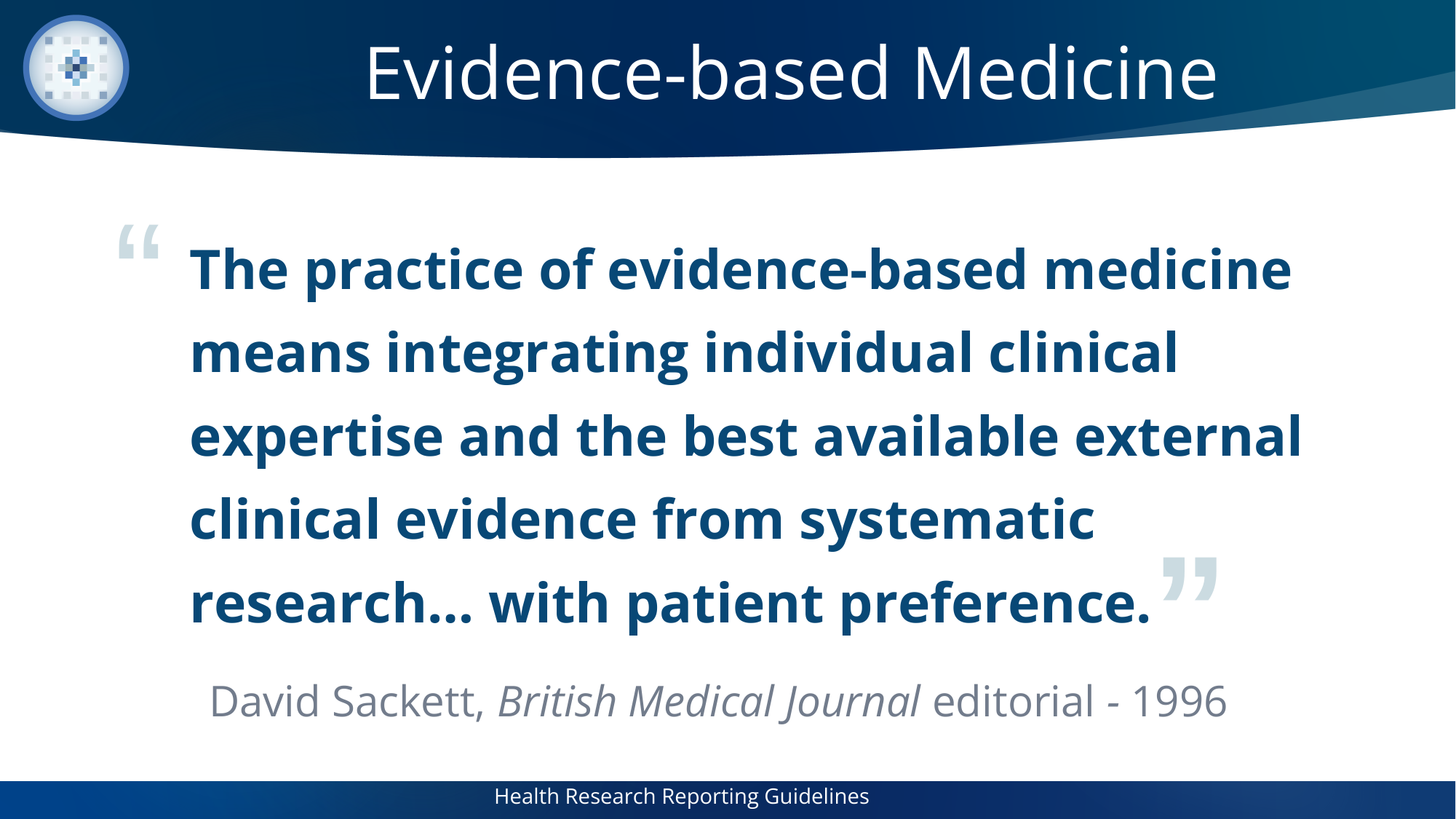

Evidence-based Medicine
“
The practice of evidence-based medicine means integrating individual clinical expertise and the best available external clinical evidence from systematic research… with patient preference.

”
David Sackett, British Medical Journal editorial - 1996